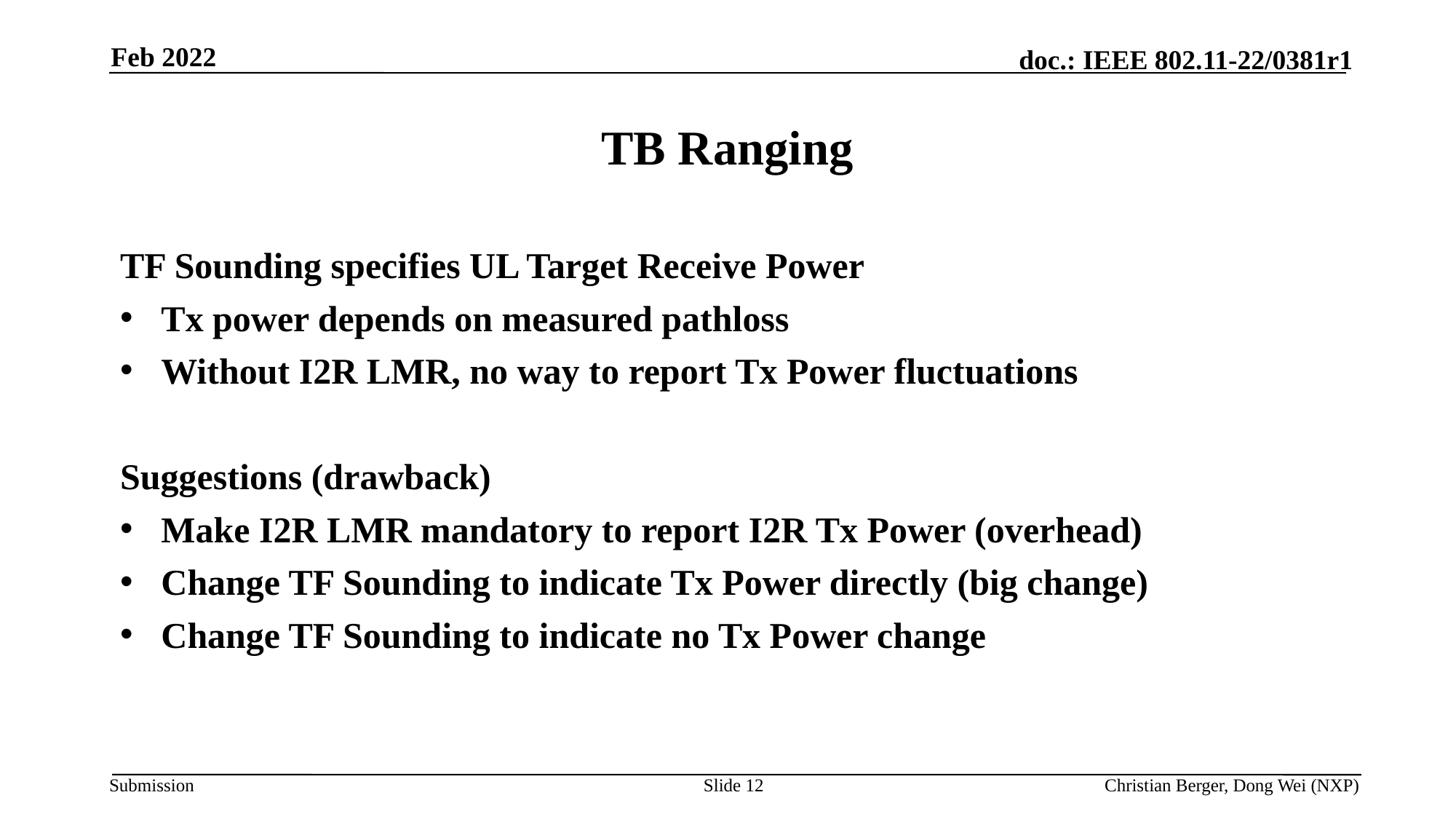

Feb 2022
# TB Ranging
TF Sounding specifies UL Target Receive Power
Tx power depends on measured pathloss
Without I2R LMR, no way to report Tx Power fluctuations

Suggestions (drawback)
Make I2R LMR mandatory to report I2R Tx Power (overhead)
Change TF Sounding to indicate Tx Power directly (big change)
Change TF Sounding to indicate no Tx Power change
Slide 12
Christian Berger, Dong Wei (NXP)